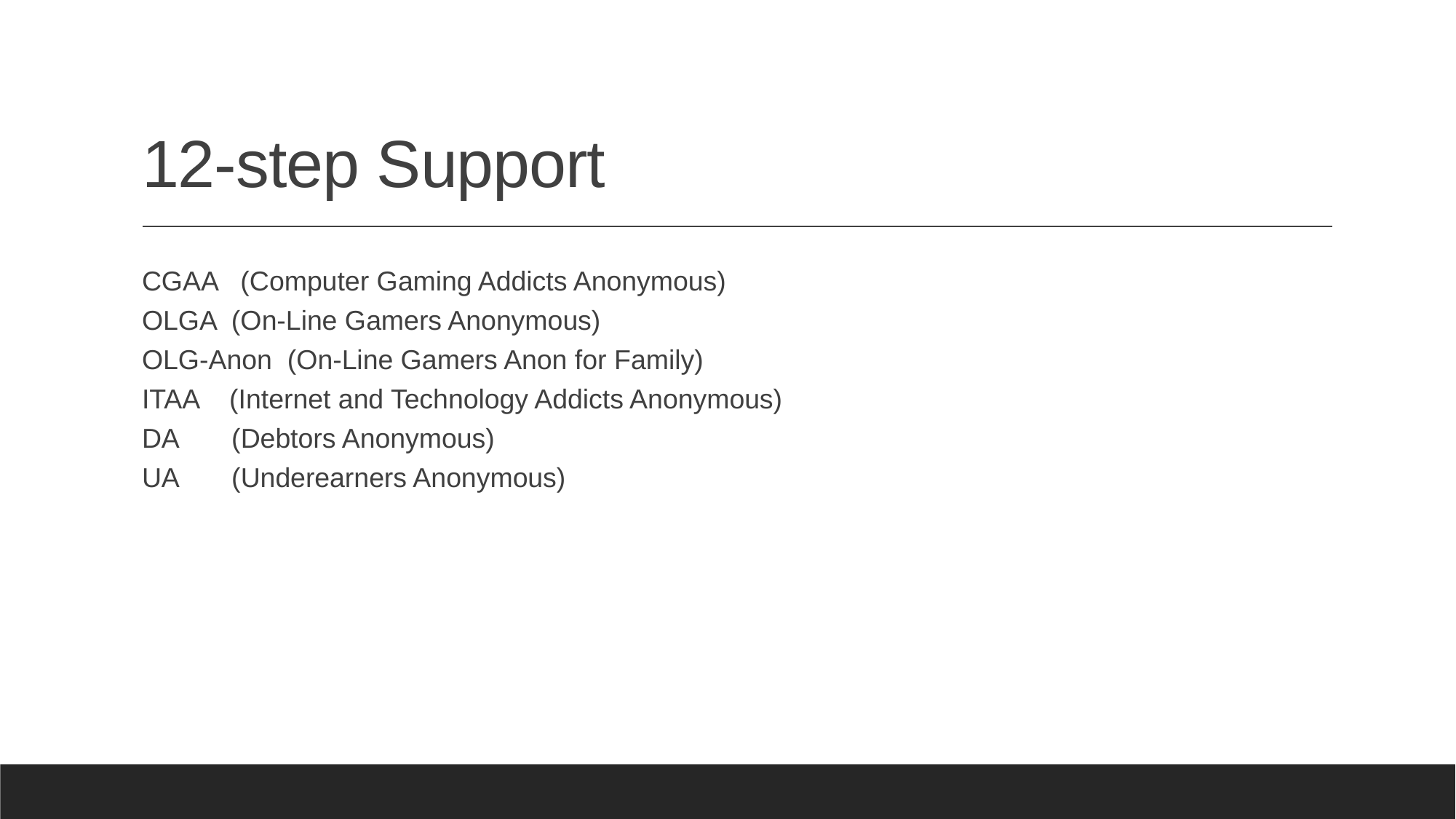

# 12-step Support
CGAA   (Computer Gaming Addicts Anonymous)
OLGA  (On-Line Gamers Anonymous)
OLG-Anon  (On-Line Gamers Anon for Family)
ITAA    (Internet and Technology Addicts Anonymous)
DA       (Debtors Anonymous)
UA       (Underearners Anonymous)